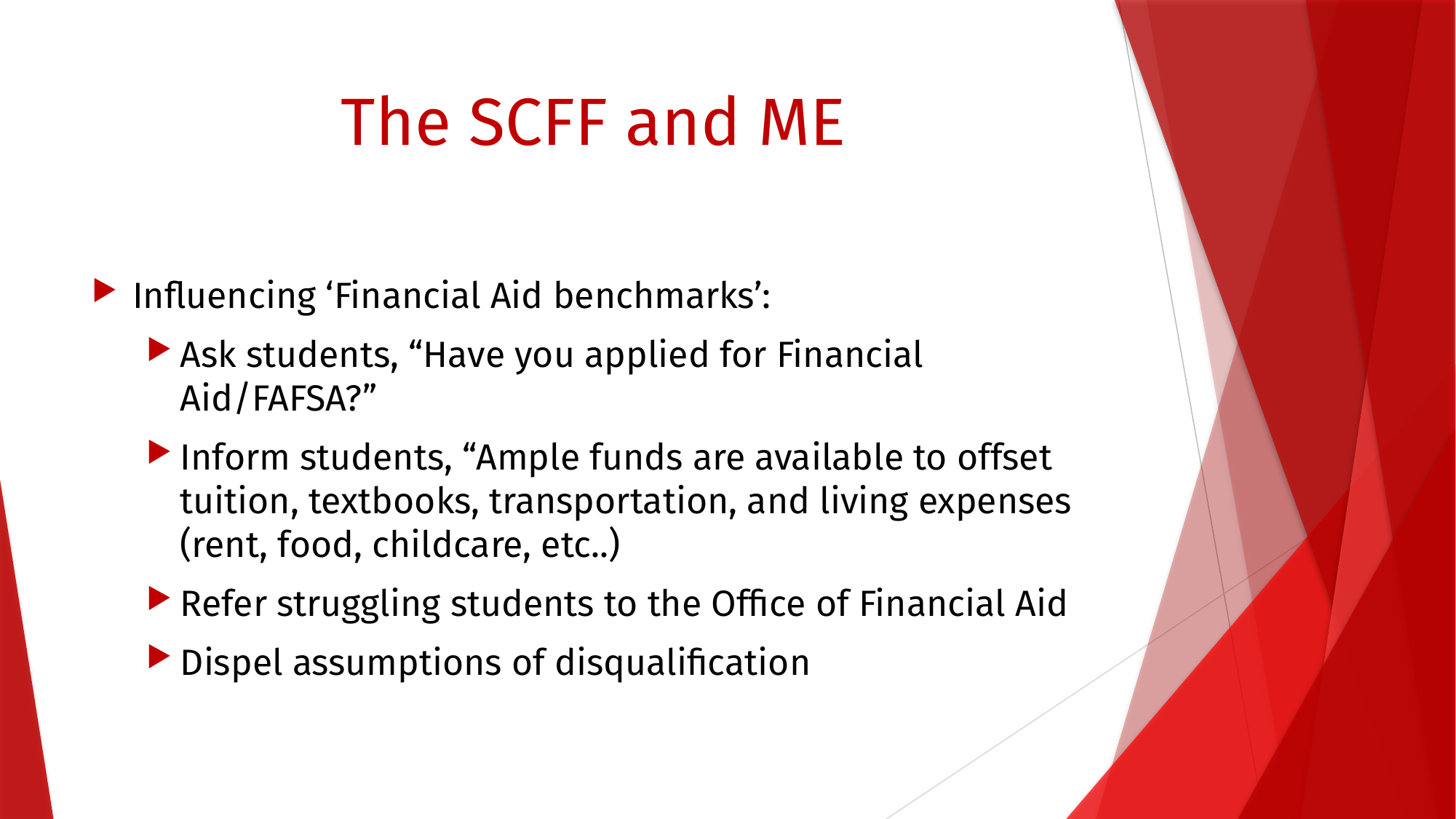

# The SCFF and ME
Influencing ‘Financial Aid benchmarks’:
Ask students, “Have you applied for Financial Aid/FAFSA?”
Inform students, “Ample funds are available to offset tuition, textbooks, transportation, and living expenses (rent, food, childcare, etc..)
Refer struggling students to the Office of Financial Aid
Dispel assumptions of disqualification